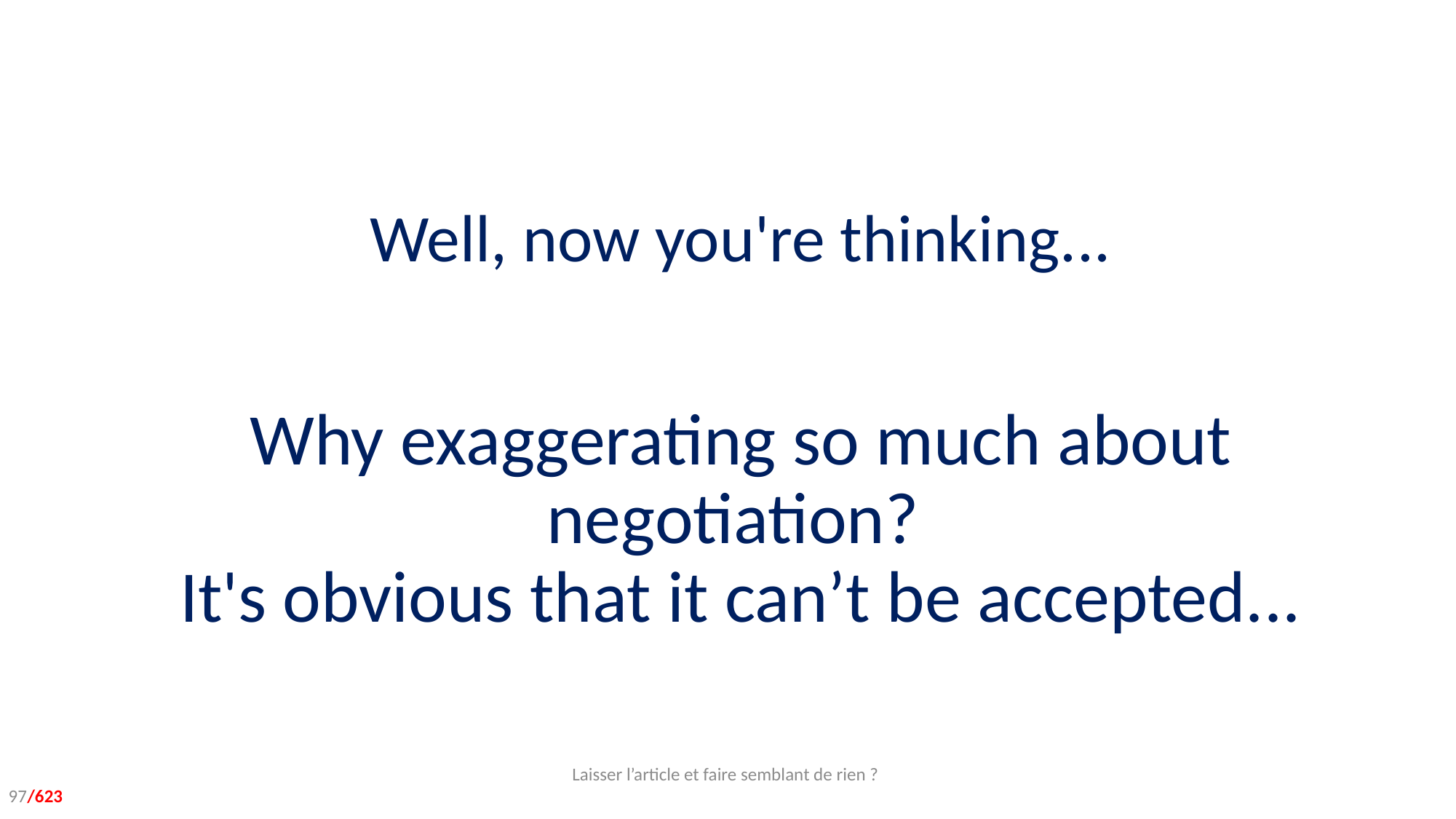

# Well, now you're thinking...
Why exaggerating so much about negotiation?
It's obvious that it can’t be accepted...
Laisser l’article et faire semblant de rien ?
97/623